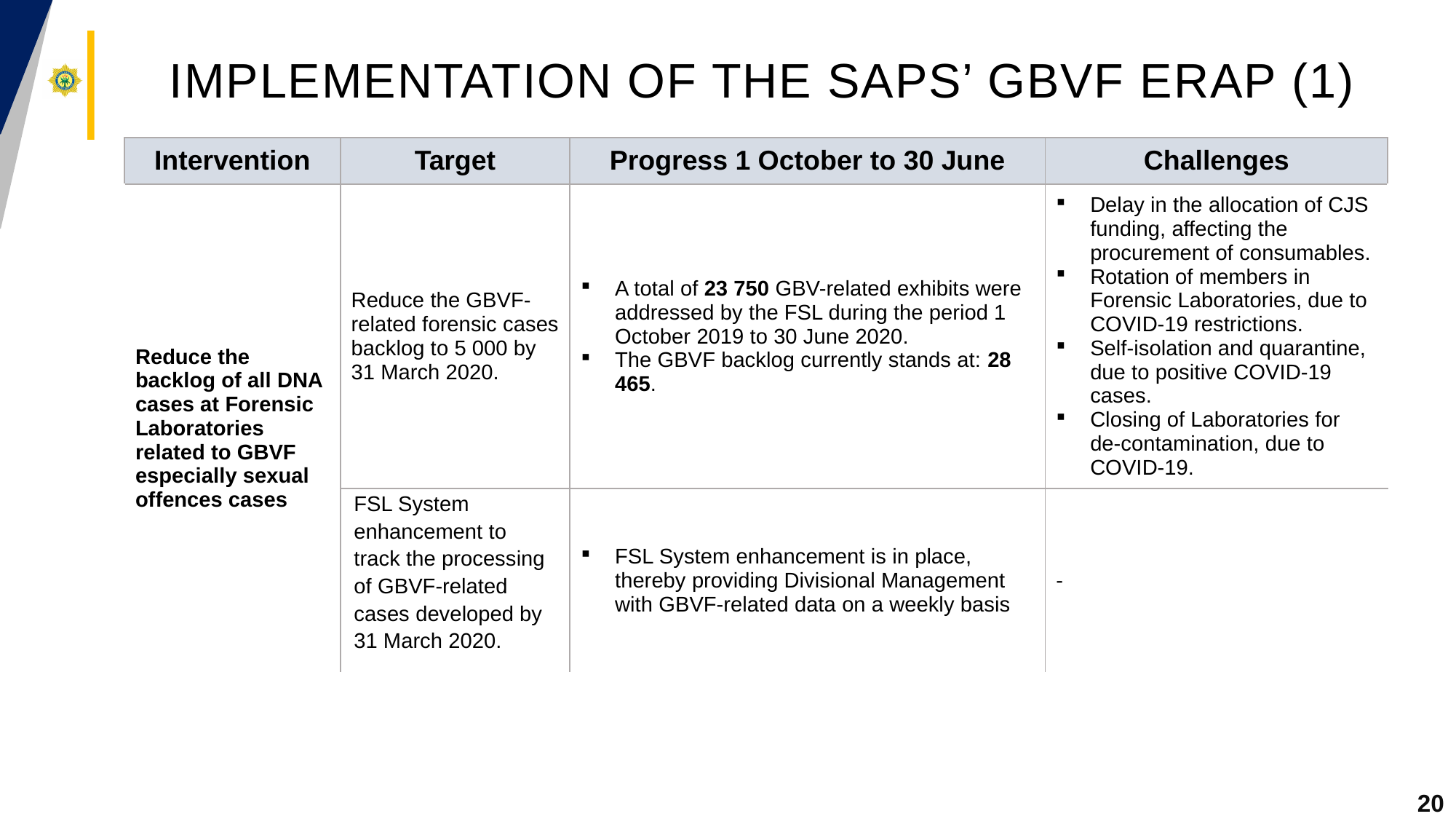

# Implementation of the saps’ gbvf erap (1)
| Intervention | Target | Progress 1 October to 30 June | Challenges |
| --- | --- | --- | --- |
| Reduce the backlog of all DNA cases at Forensic Laboratories related to GBVF especially sexual offences cases | Reduce the GBVF-related forensic cases backlog to 5 000 by 31 March 2020. | A total of 23 750 GBV-related exhibits were addressed by the FSL during the period 1 October 2019 to 30 June 2020. The GBVF backlog currently stands at: 28 465. | Delay in the allocation of CJS funding, affecting the procurement of consumables. Rotation of members in Forensic Laboratories, due to COVID-19 restrictions. Self-isolation and quarantine, due to positive COVID-19 cases. Closing of Laboratories for de-contamination, due to COVID-19. |
|  | FSL System enhancement to track the processing of GBVF-related cases developed by 31 March 2020. | FSL System enhancement is in place, thereby providing Divisional Management with GBVF-related data on a weekly basis | - |
20